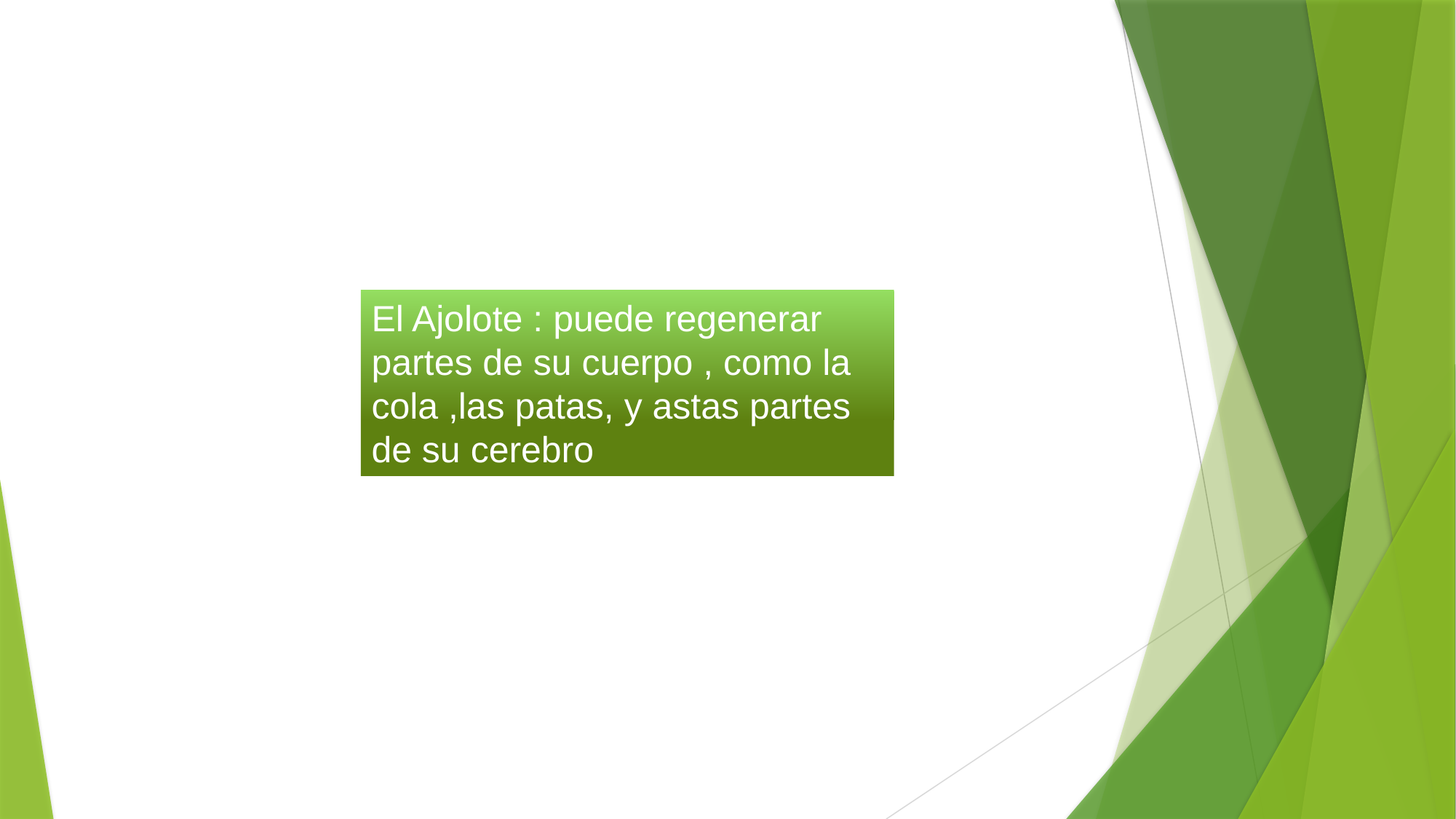

El Ajolote : puede regenerar partes de su cuerpo , como la cola ,las patas, y astas partes de su cerebro